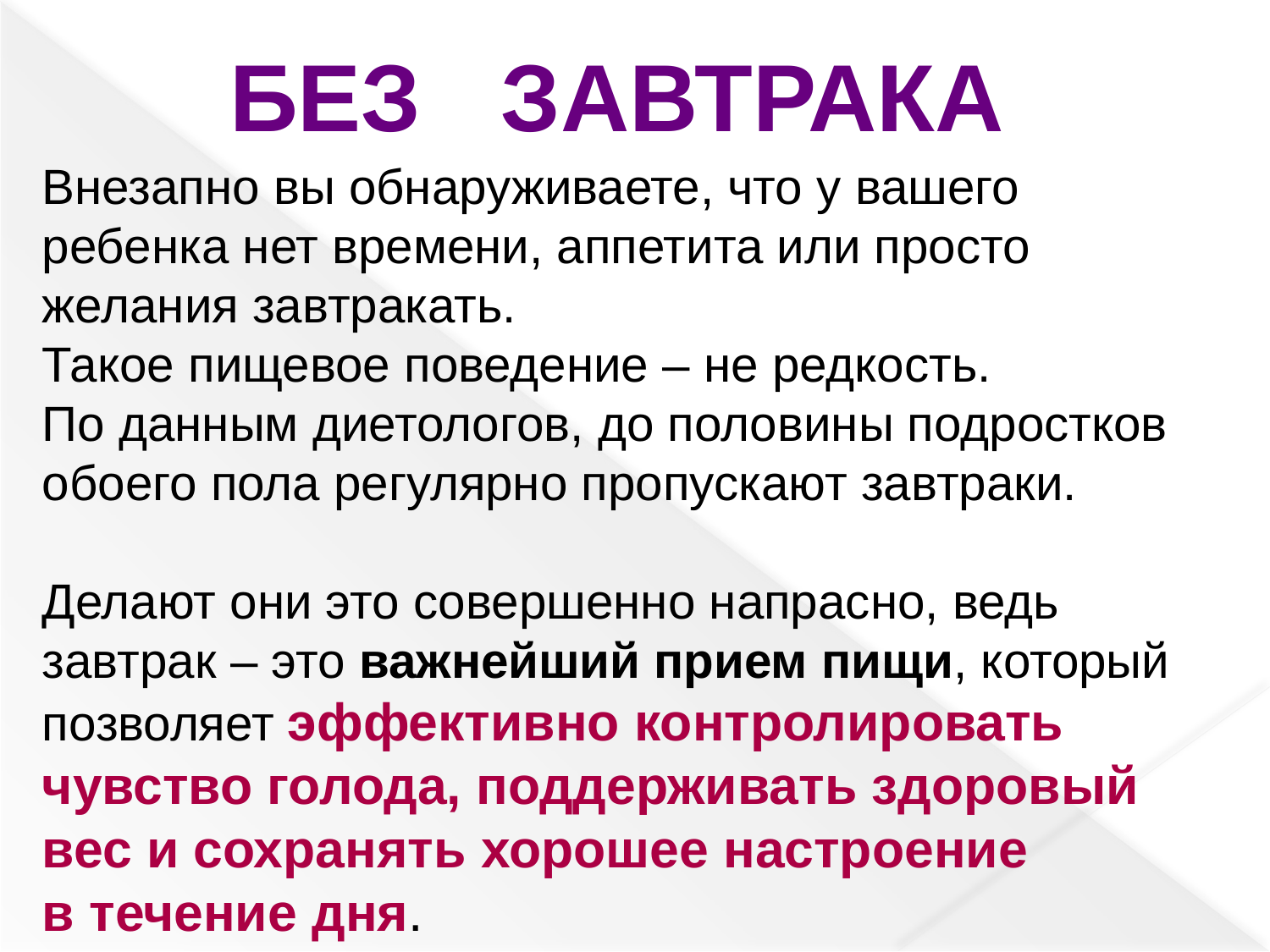

Без   завтрака
Внезапно вы обнаруживаете, что у вашего ребенка нет времени, аппетита или просто желания завтракать.
Такое пищевое поведение – не редкость.
По данным диетологов, до половины подростков обоего пола регулярно пропускают завтраки.

Делают они это совершенно напрасно, ведь завтрак – это важнейший прием пищи, который позволяет эффективно контролировать чувство голода, поддерживать здоровый вес и сохранять хорошее настроение в течение дня.